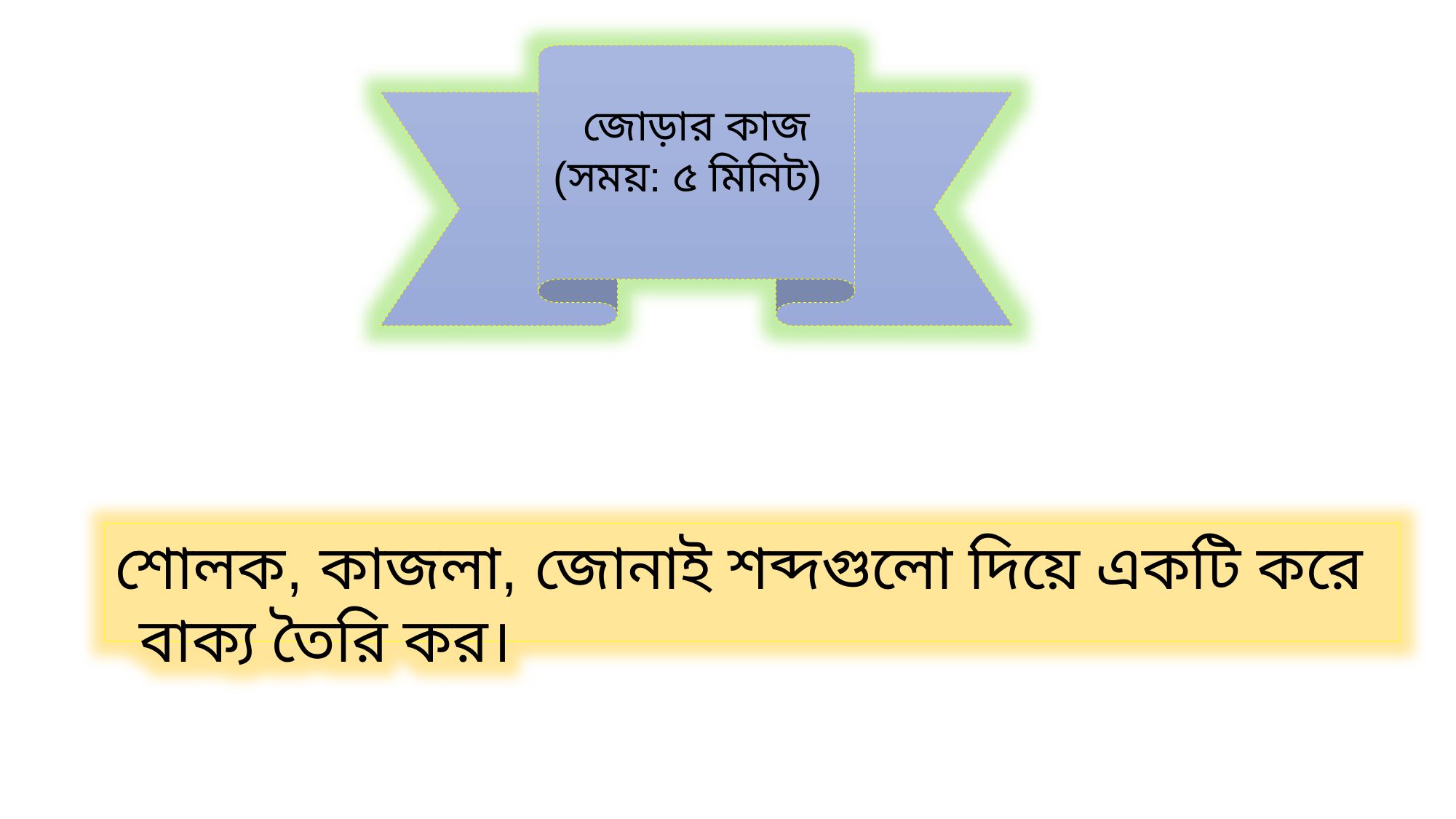

জোড়ার কাজ
(সময়: ৫ মিনিট)

শোলক, কাজলা, জোনাই শব্দগুলো দিয়ে একটি করে বাক্য তৈরি কর।